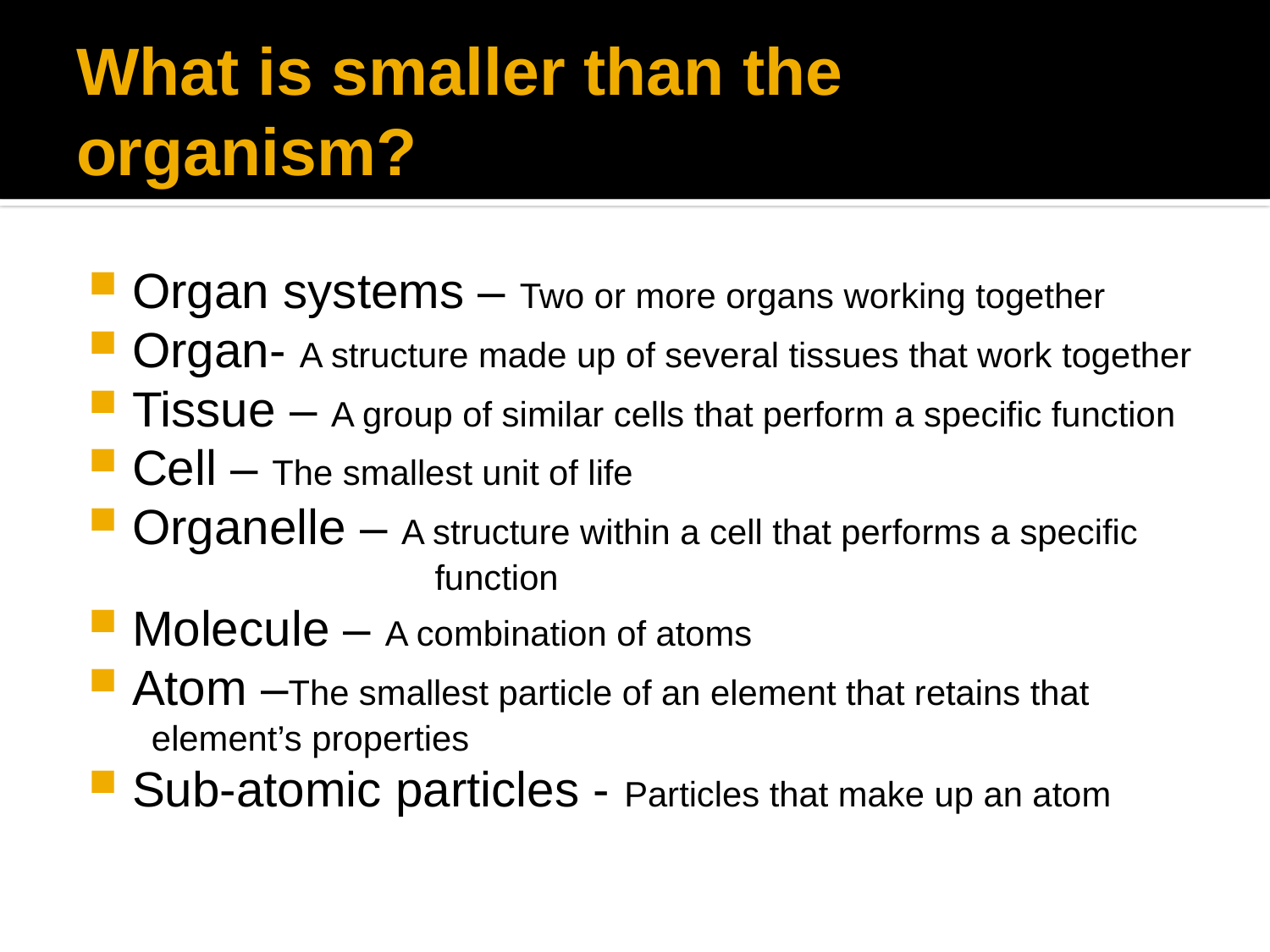

# What is smaller than the organism?
Organ systems – Two or more organs working together
Organ- A structure made up of several tissues that work together
Tissue – A group of similar cells that perform a specific function
Cell – The smallest unit of life
Organelle – A structure within a cell that performs a specific 		     function
Molecule – A combination of atoms
Atom –The smallest particle of an element that retains that 	       element’s properties
Sub-atomic particles - Particles that make up an atom